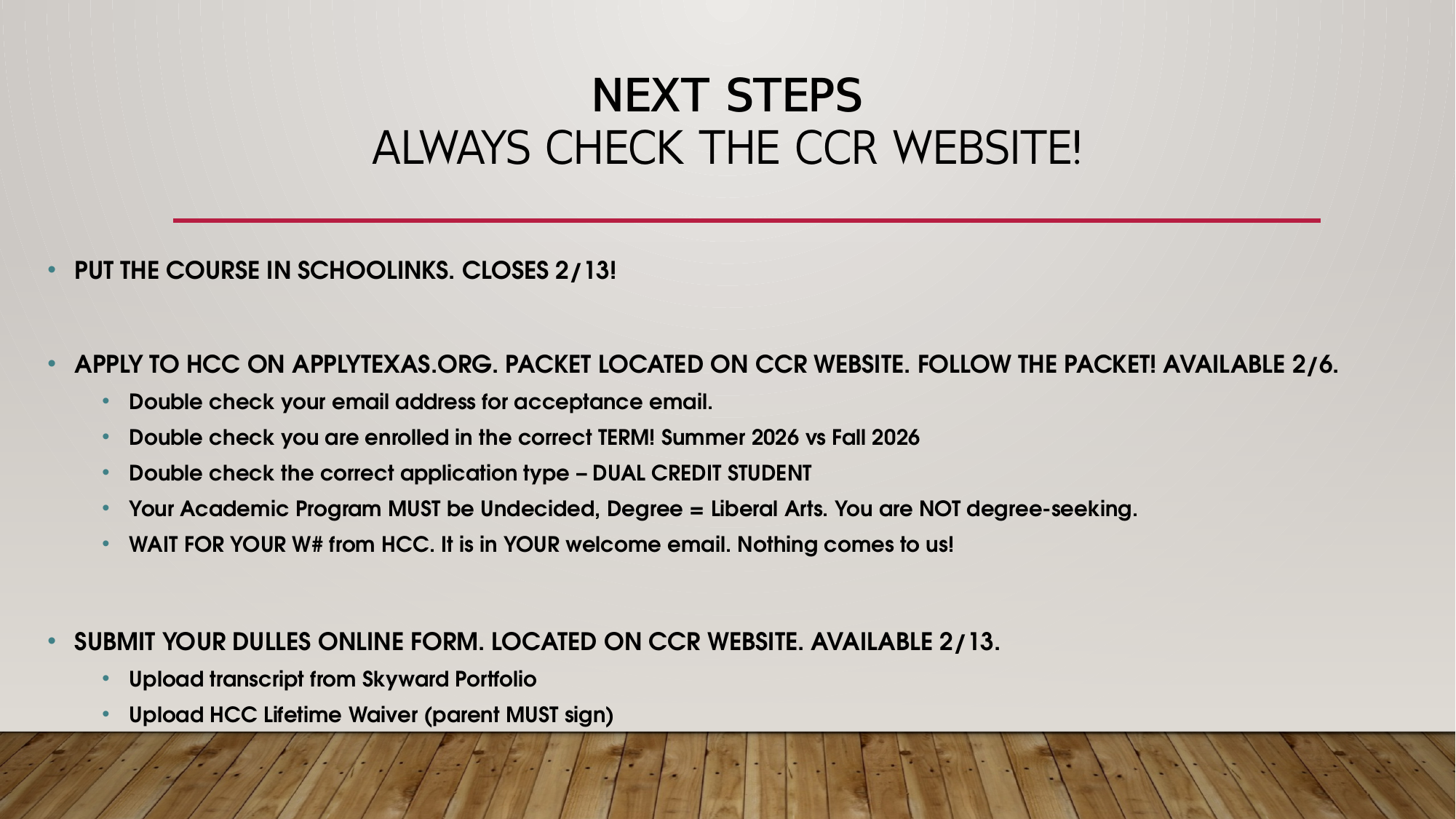

# Next steps always check the ccr website!
PUT THE COURSE IN SCHOOLINKS. CLOSES 2/13!

APPLY TO HCC ON APPLYTEXAS.ORG. PACKET LOCATED ON CCR WEBSITE. FOLLOW THE PACKET! AVAILABLE 2/6.
Double check your email address for acceptance email.
Double check you are enrolled in the correct TERM! Summer 2026 vs Fall 2026
Double check the correct application type – DUAL CREDIT STUDENT
Your Academic Program MUST be Undecided, Degree = Liberal Arts. You are NOT degree-seeking.
WAIT FOR YOUR W# from HCC. It is in YOUR welcome email. Nothing comes to us!

SUBMIT YOUR DULLES ONLINE FORM. LOCATED ON CCR WEBSITE. AVAILABLE 2/13.
Upload transcript from Skyward Portfolio
Upload HCC Lifetime Waiver (parent MUST sign)